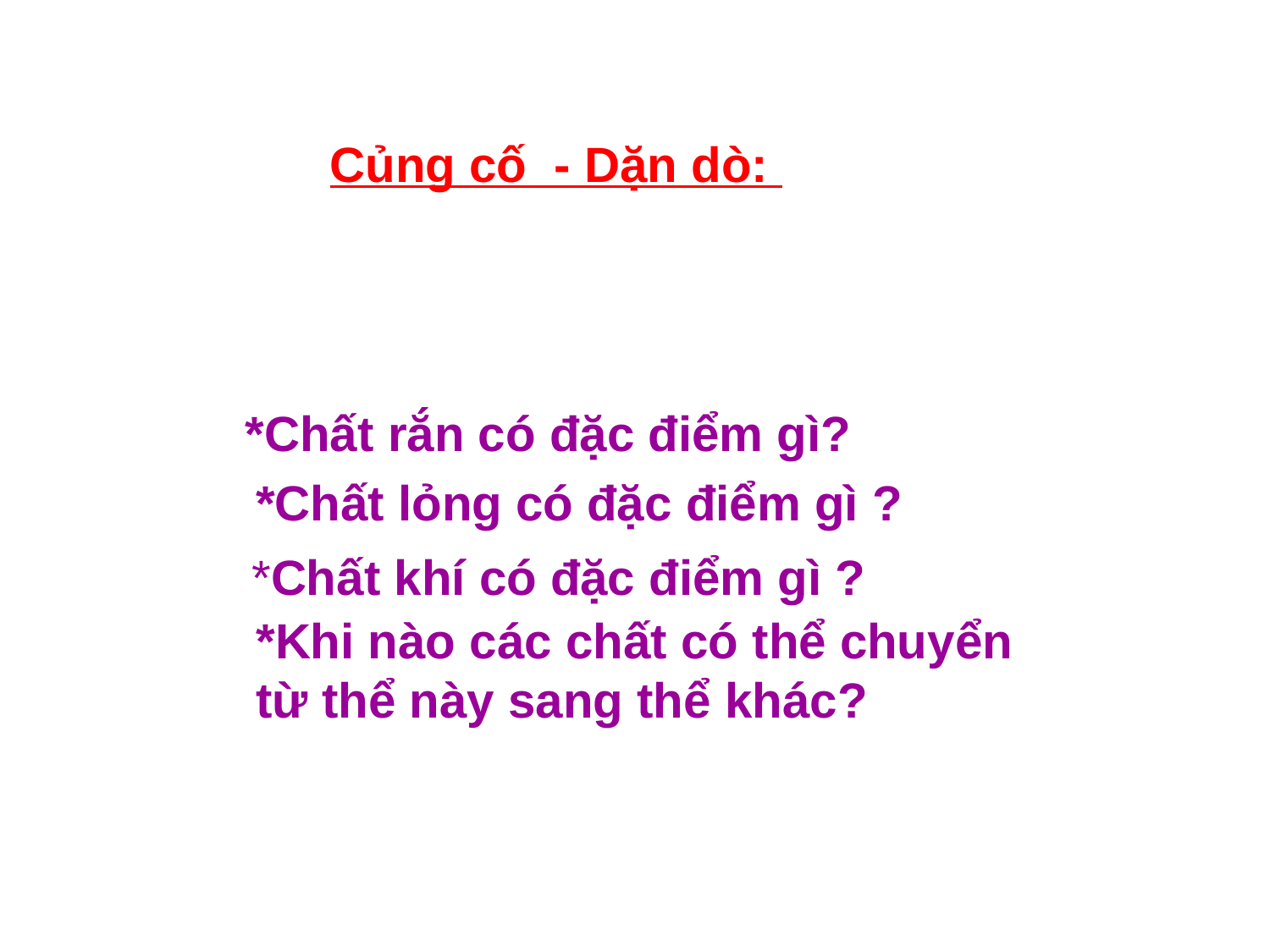

Củng cố  - Dặn dò:
*Chất rắn có đặc điểm gì?
*Chất lỏng có đặc điểm gì ?
  *Chất khí có đặc điểm gì ?
*Khi nào các chất có thể chuyển từ thể này sang thể khác?